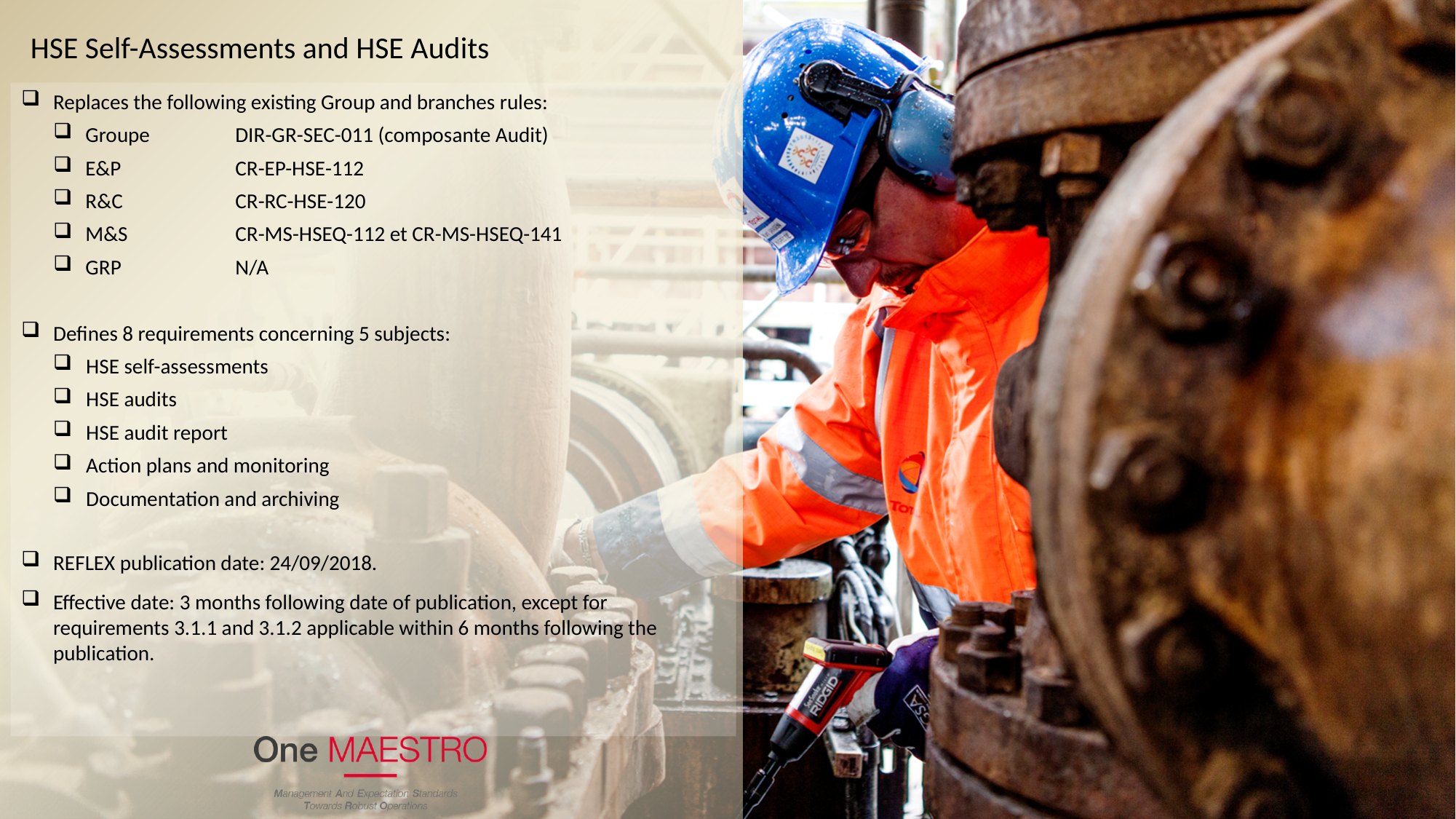

HSE Self-Assessments and HSE Audits
Replaces the following existing Group and branches rules:
Groupe	DIR-GR-SEC-011 (composante Audit)
E&P	CR-EP-HSE-112
R&C	CR-RC-HSE-120
M&S	CR-MS-HSEQ-112 et CR-MS-HSEQ-141
GRP	N/A

Defines 8 requirements concerning 5 subjects:
HSE self-assessments
HSE audits
HSE audit report
Action plans and monitoring
Documentation and archiving

REFLEX publication date: 24/09/2018.
Effective date: 3 months following date of publication, except for requirements 3.1.1 and 3.1.2 applicable within 6 months following the publication.